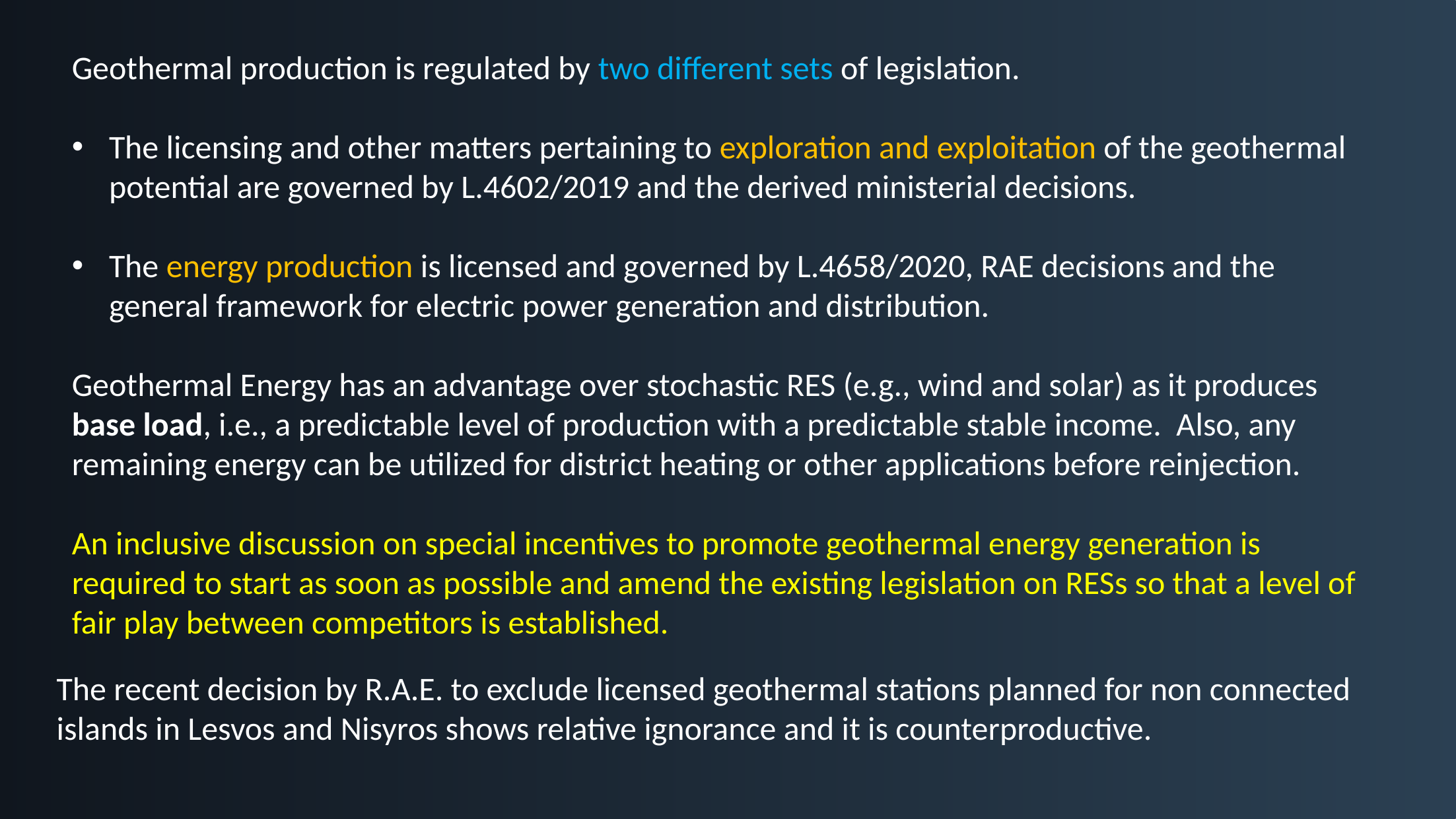

Geothermal production is regulated by two different sets of legislation.

The licensing and other matters pertaining to exploration and exploitation of the geothermal potential are governed by L.4602/2019 and the derived ministerial decisions.

The energy production is licensed and governed by L.4658/2020, RAE decisions and the general framework for electric power generation and distribution.

Geothermal Energy has an advantage over stochastic RES (e.g., wind and solar) as it produces base load, i.e., a predictable level of production with a predictable stable income.  Also, any remaining energy can be utilized for district heating or other applications before reinjection.

An inclusive discussion on special incentives to promote geothermal energy generation is required to start as soon as possible and amend the existing legislation on RESs so that a level of fair play between competitors is established.

The recent decision by R.A.E. to exclude licensed geothermal stations planned for non connected islands in Lesvos and Nisyros shows relative ignorance and it is counterproductive.